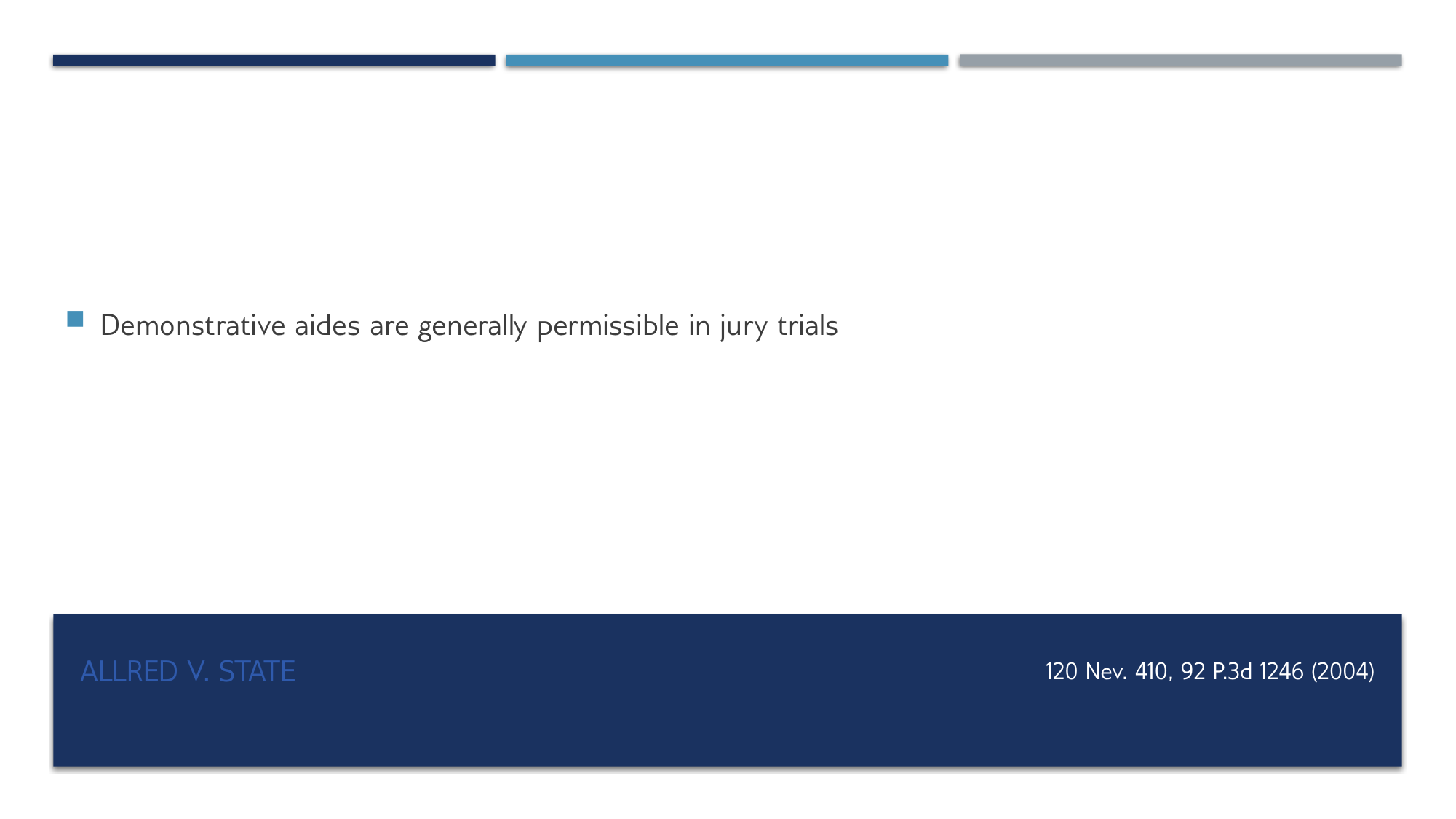

Demonstrative aides are generally permissible in jury trials
# Allred v. State
120 Nev. 410, 92 P.3d 1246 (2004)